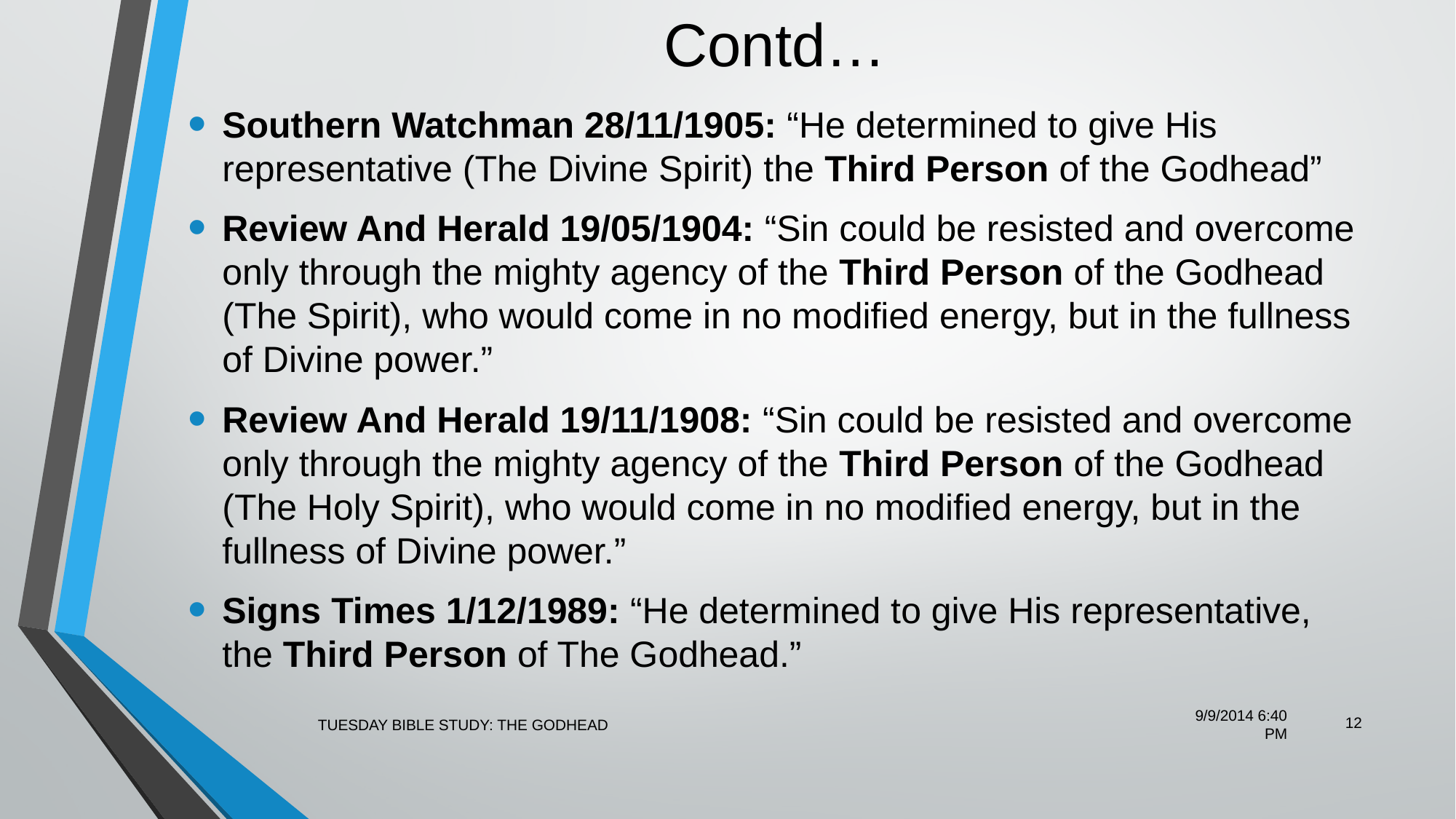

# Contd…
Southern Watchman 28/11/1905: “He determined to give His representative (The Divine Spirit) the Third Person of the Godhead”
Review And Herald 19/05/1904: “Sin could be resisted and overcome only through the mighty agency of the Third Person of the Godhead (The Spirit), who would come in no modified energy, but in the fullness of Divine power.”
Review And Herald 19/11/1908: “Sin could be resisted and overcome only through the mighty agency of the Third Person of the Godhead (The Holy Spirit), who would come in no modified energy, but in the fullness of Divine power.”
Signs Times 1/12/1989: “He determined to give His representative, the Third Person of The Godhead.”
12
TUESDAY BIBLE STUDY: THE GODHEAD
9/9/2014 6:40 PM